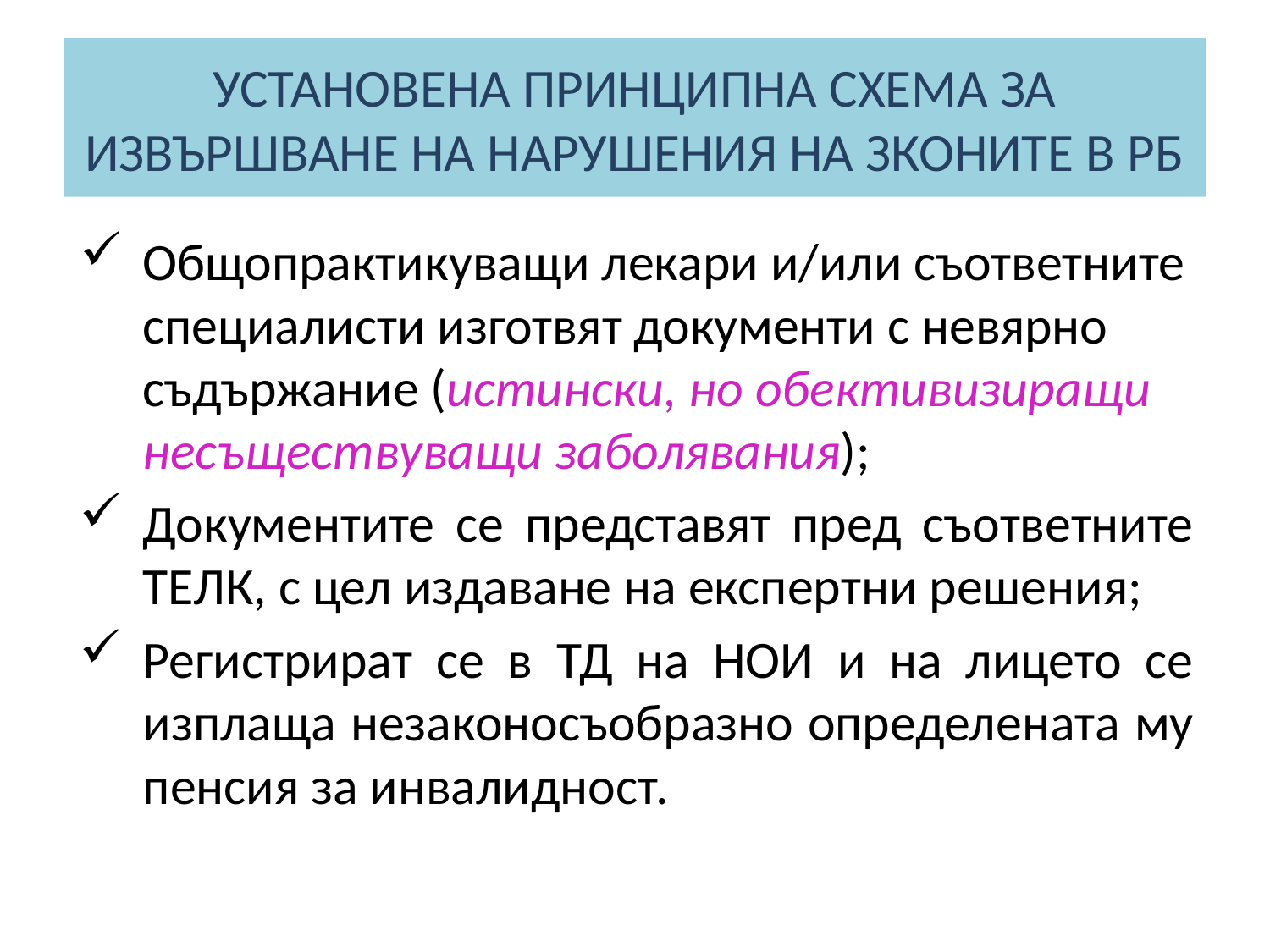

# УСТАНОВЕНА ПРИНЦИПНА СХЕМА ЗА ИЗВЪРШВАНЕ НА НАРУШЕНИЯ НА ЗКОНИТЕ В РБ
Общопрактикуващи лекари и/или съответните специалисти изготвят документи с невярно съдържание (истински, но обективизиращи несъществуващи заболявания);
Документите се представят пред съответните ТЕЛК, с цел издаване на експертни решения;
Регистрират се в ТД на НОИ и на лицето се изплаща незаконосъобразно определената му пенсия за инвалидност.